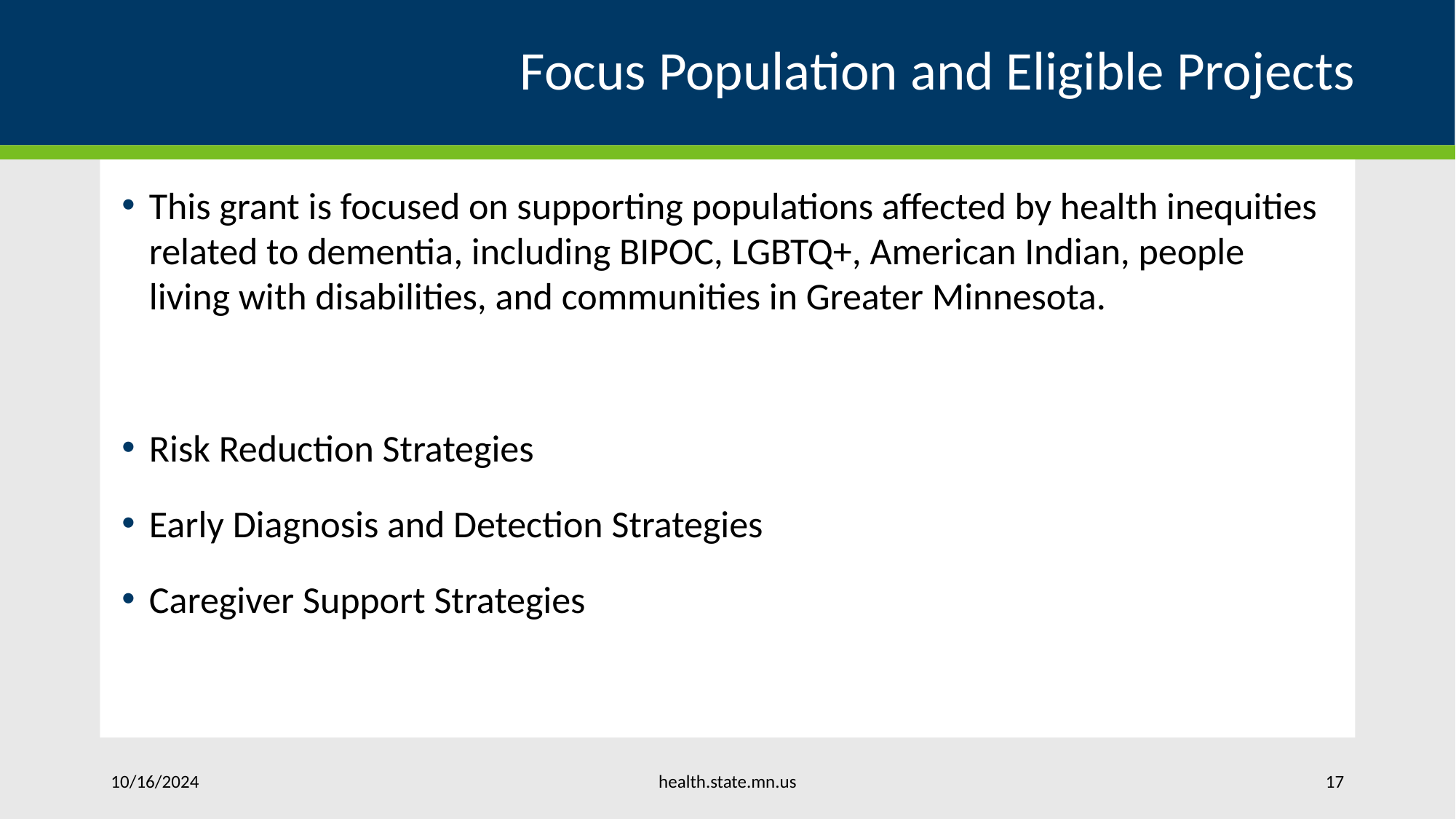

# Focus Population and Eligible Projects
This grant is focused on supporting populations affected by health inequities related to dementia, including BIPOC, LGBTQ+, American Indian, people living with disabilities, and communities in Greater Minnesota.

Risk Reduction Strategies
Early Diagnosis and Detection Strategies
Caregiver Support Strategies

health.state.mn.us
10/16/2024
17